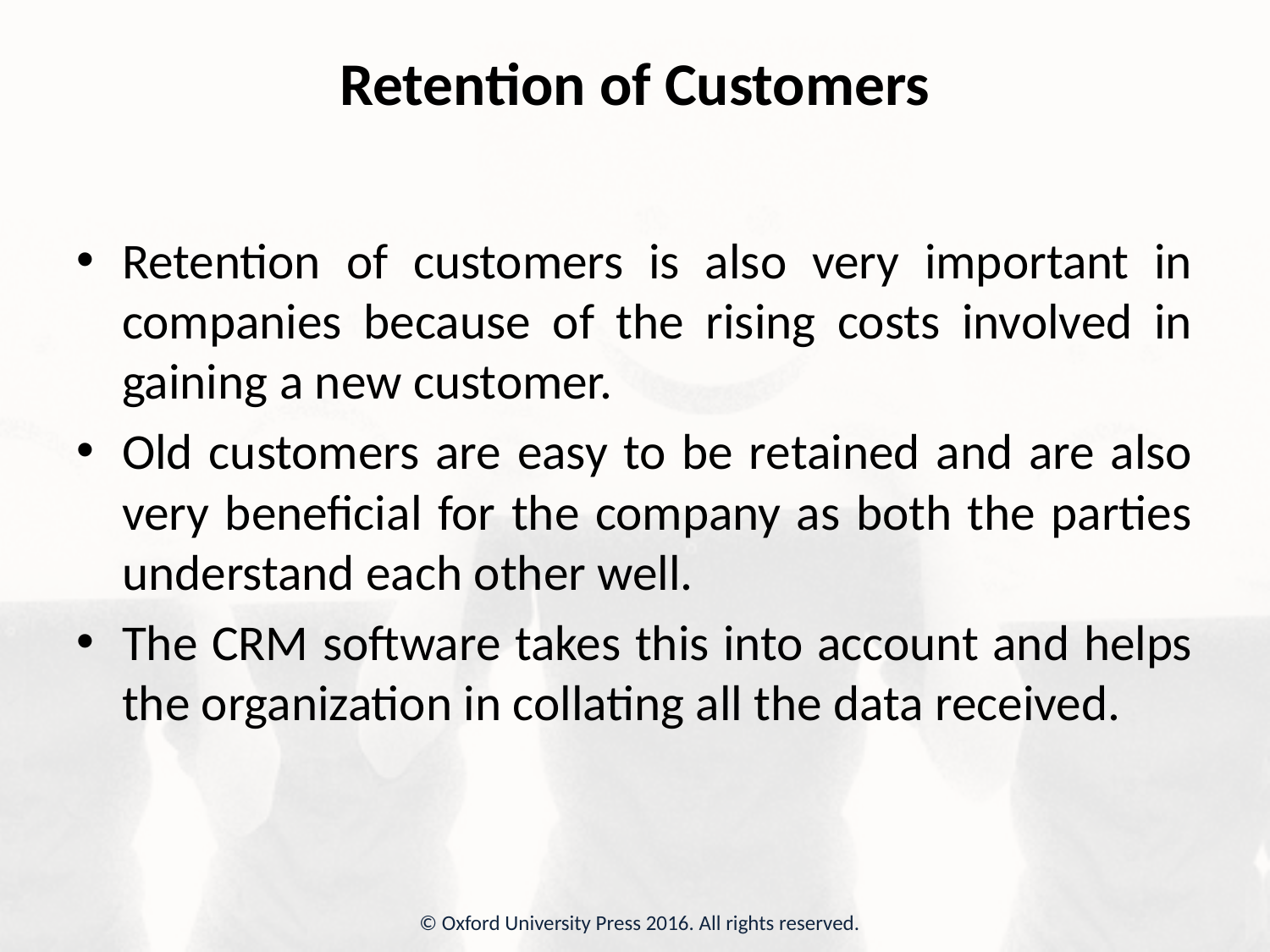

# Retention of Customers
Retention of customers is also very important in companies because of the rising costs involved in gaining a new customer.
Old customers are easy to be retained and are also very beneficial for the company as both the parties understand each other well.
The CRM software takes this into account and helps the organization in collating all the data received.

© Oxford University Press 2016. All rights reserved.